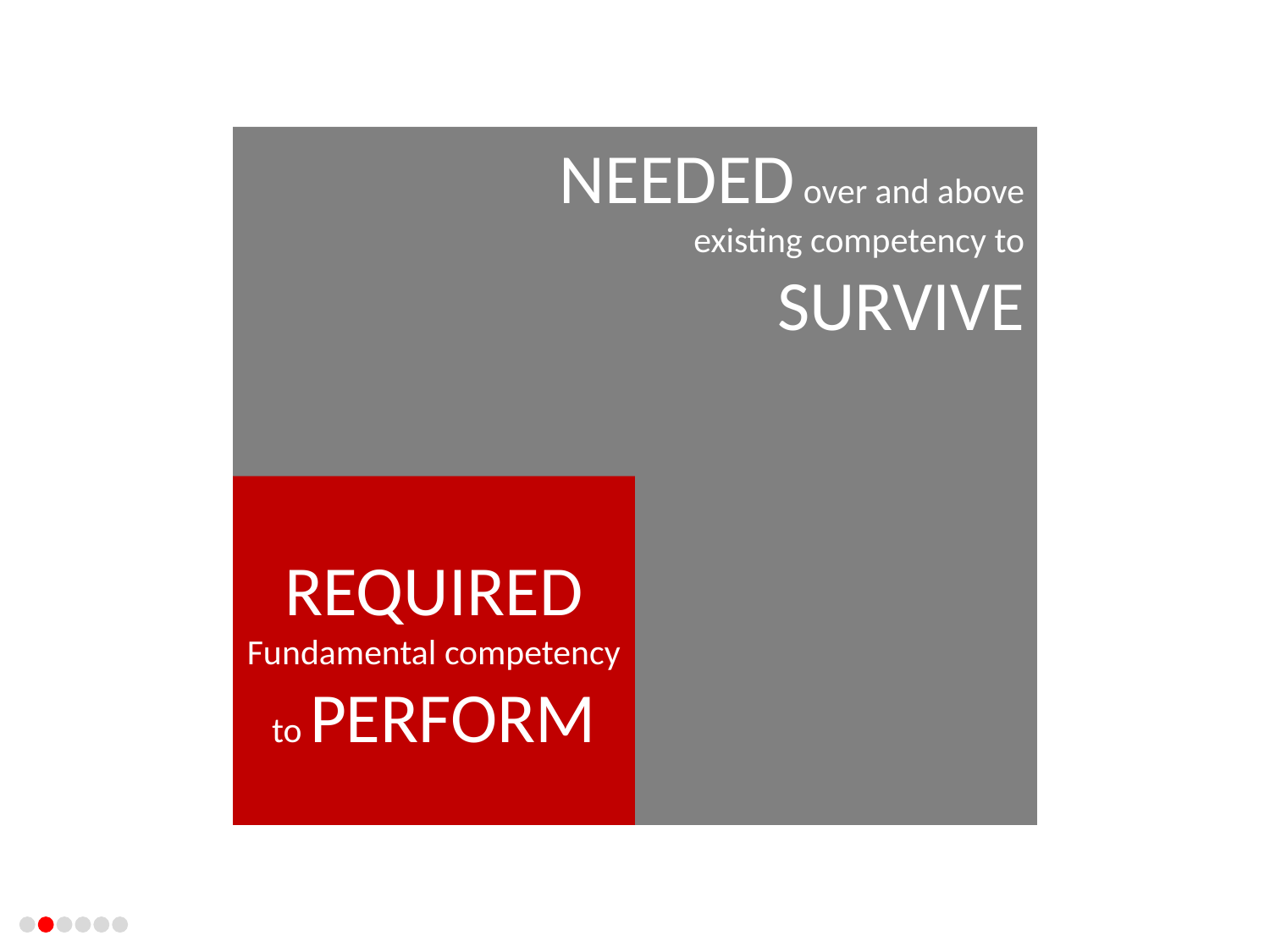

NEEDED over and above existing competency to SURVIVE
REQUIRED Fundamental competency to PERFORM